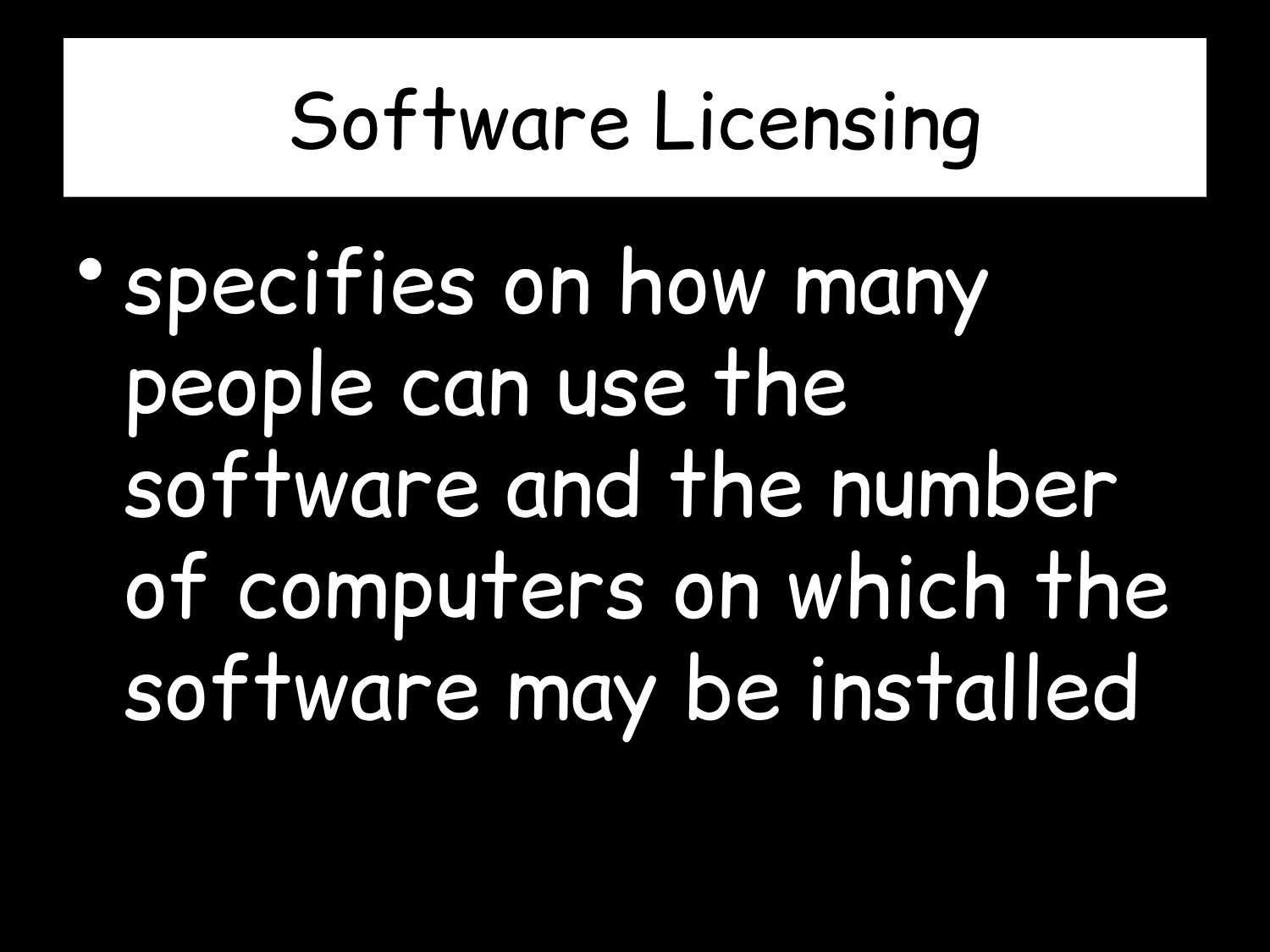

# Software Licensing

specifies on how many people can use the software and the number of computers on which the software may be installed